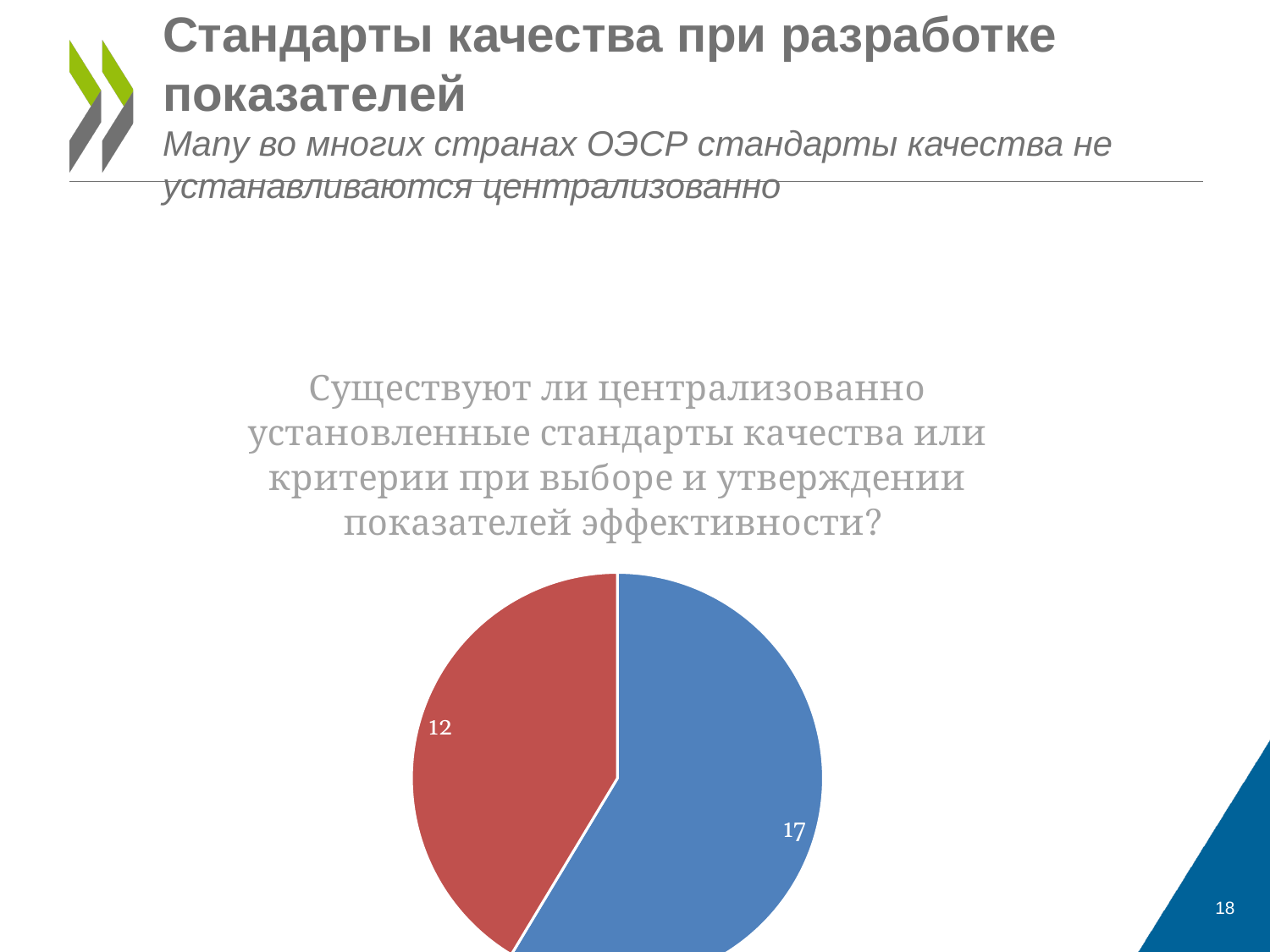

# Стандарты качества при разработке показателей Many во многих странах ОЭСР стандарты качества не устанавливаются централизованно

### Chart: Существуют ли централизованно установленные стандарты качества или критерии при выборе и утверждении показателей эффективности?

| Category |  |
|---|---|
| Yes, for all indicators | 17.0 |
| No | 12.0 |
18